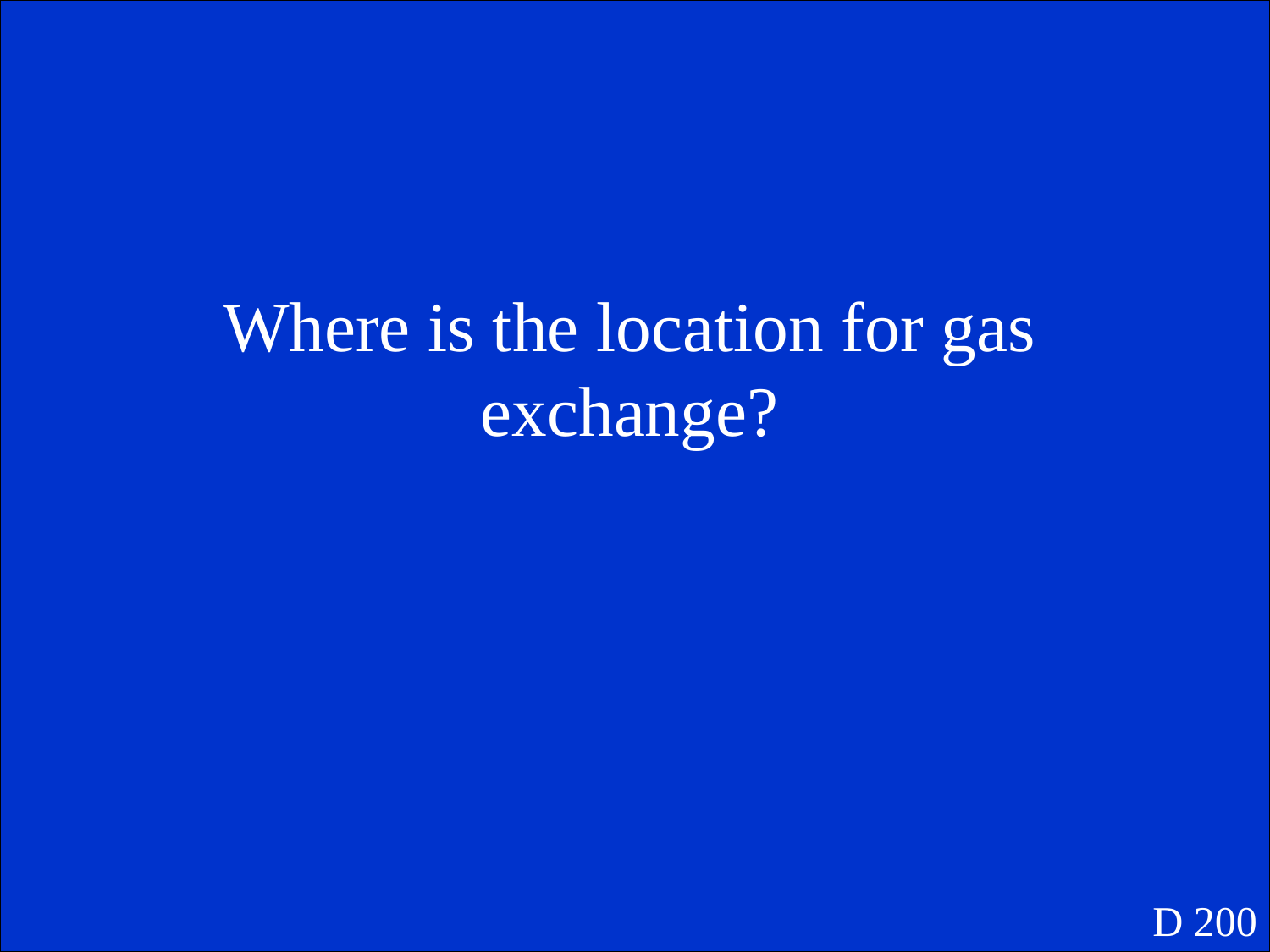

Where is the location for gas exchange?
D 200